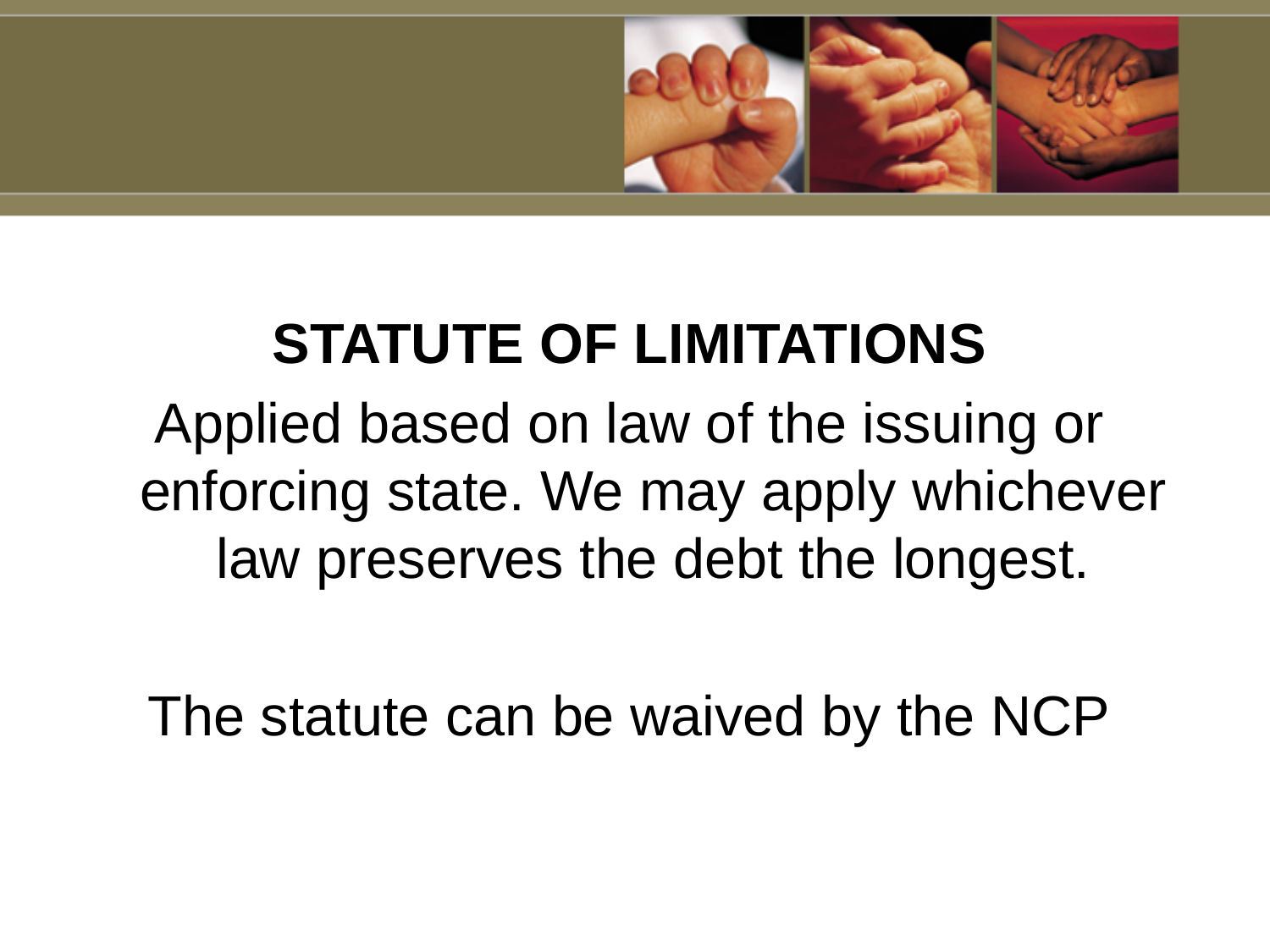

# STATUTE OF LIMITATIONS
Applied based on law of the issuing or enforcing state. We may apply whichever law preserves the debt the longest.

The statute can be waived by the NCP